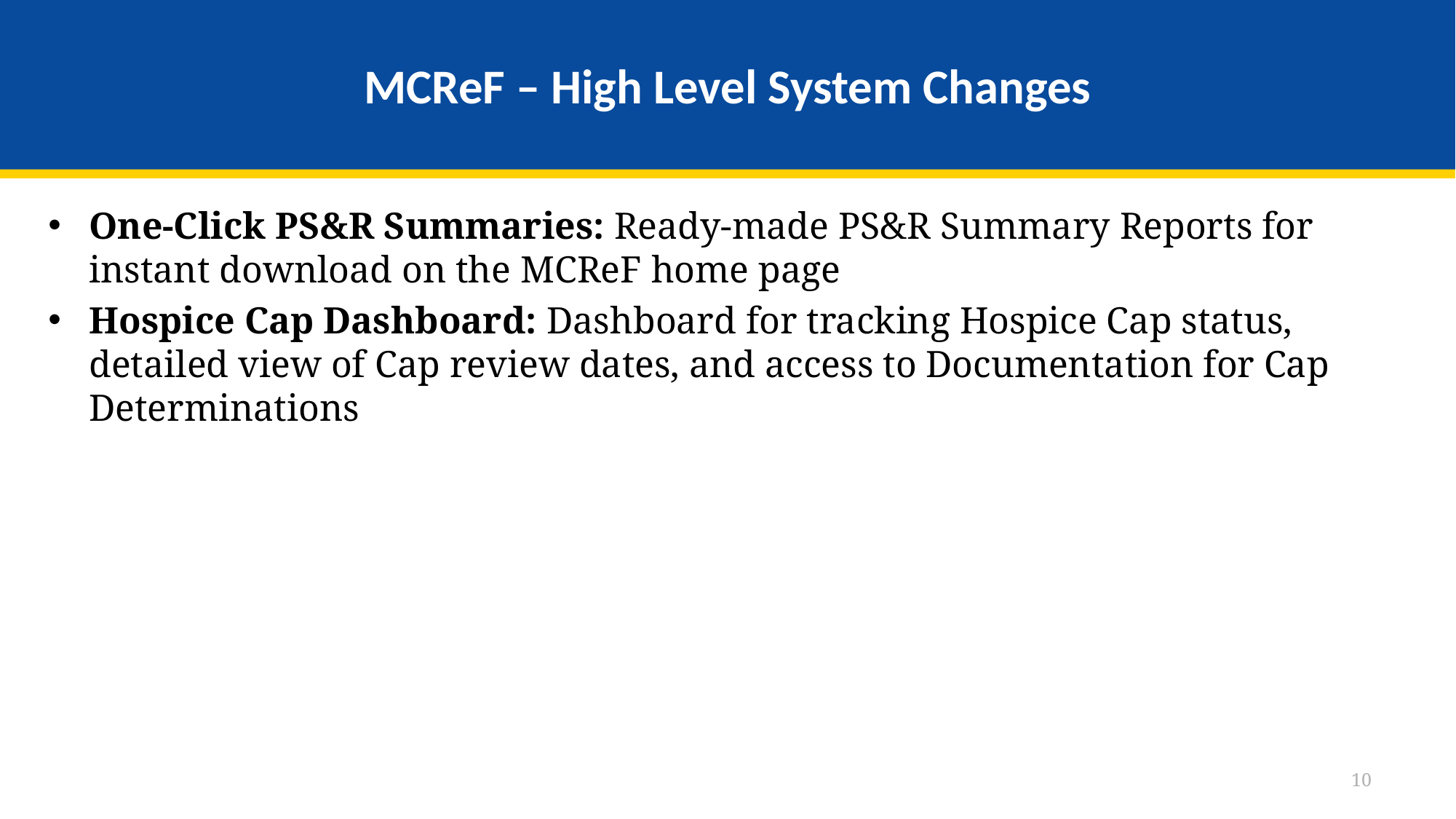

# MCReF – High Level System Changes
One-Click PS&R Summaries: Ready-made PS&R Summary Reports for instant download on the MCReF home page
Hospice Cap Dashboard: Dashboard for tracking Hospice Cap status, detailed view of Cap review dates, and access to Documentation for Cap Determinations
10